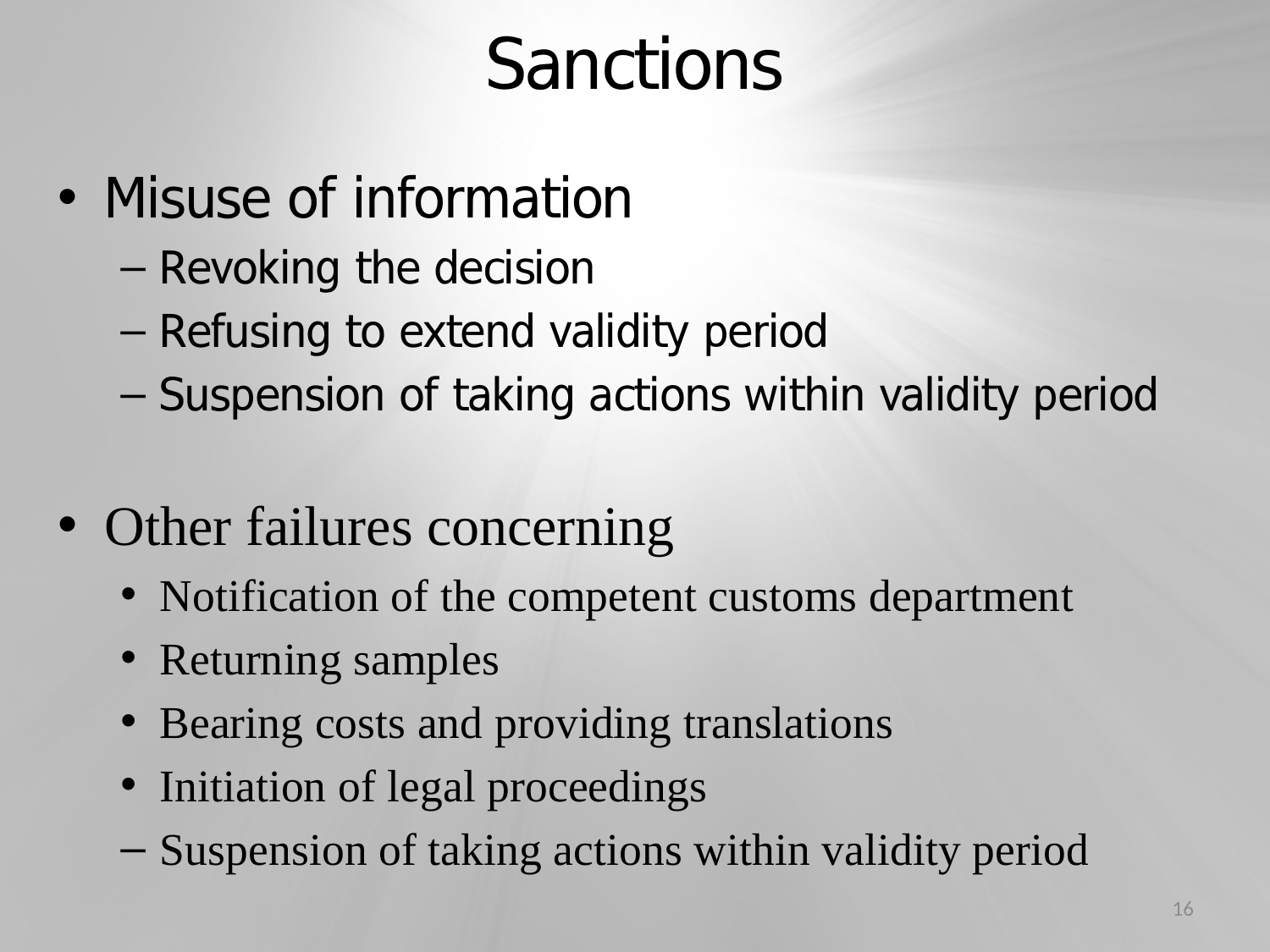

# Sanctions
Misuse of information
Revoking the decision
Refusing to extend validity period
Suspension of taking actions within validity period

Other failures concerning
Notification of the competent customs department
Returning samples
Bearing costs and providing translations
Initiation of legal proceedings
Suspension of taking actions within validity period

16